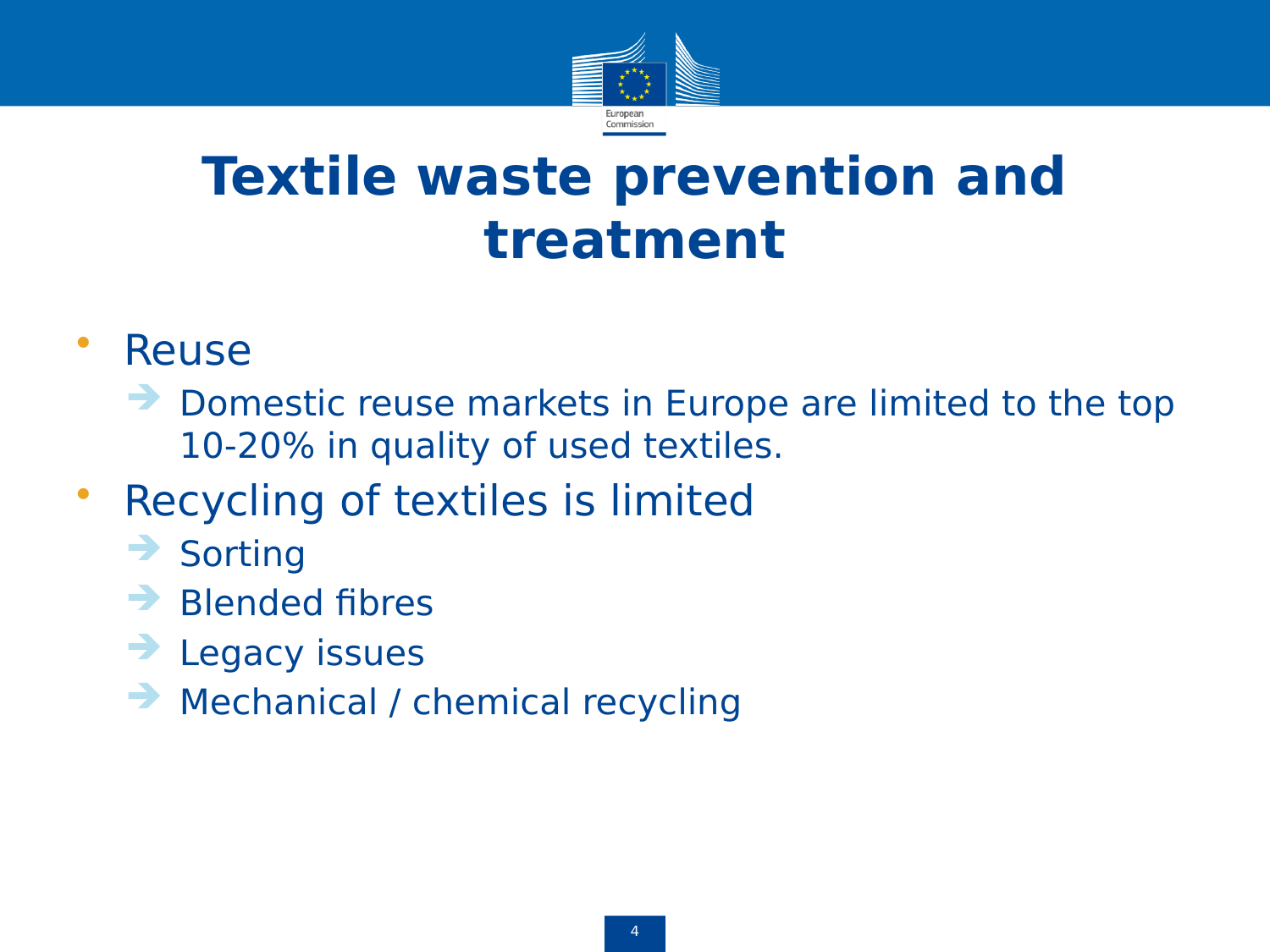

# Textile waste prevention and treatment
Reuse
Domestic reuse markets in Europe are limited to the top 10-20% in quality of used textiles.
Recycling of textiles is limited
Sorting
Blended fibres
Legacy issues
Mechanical / chemical recycling

4